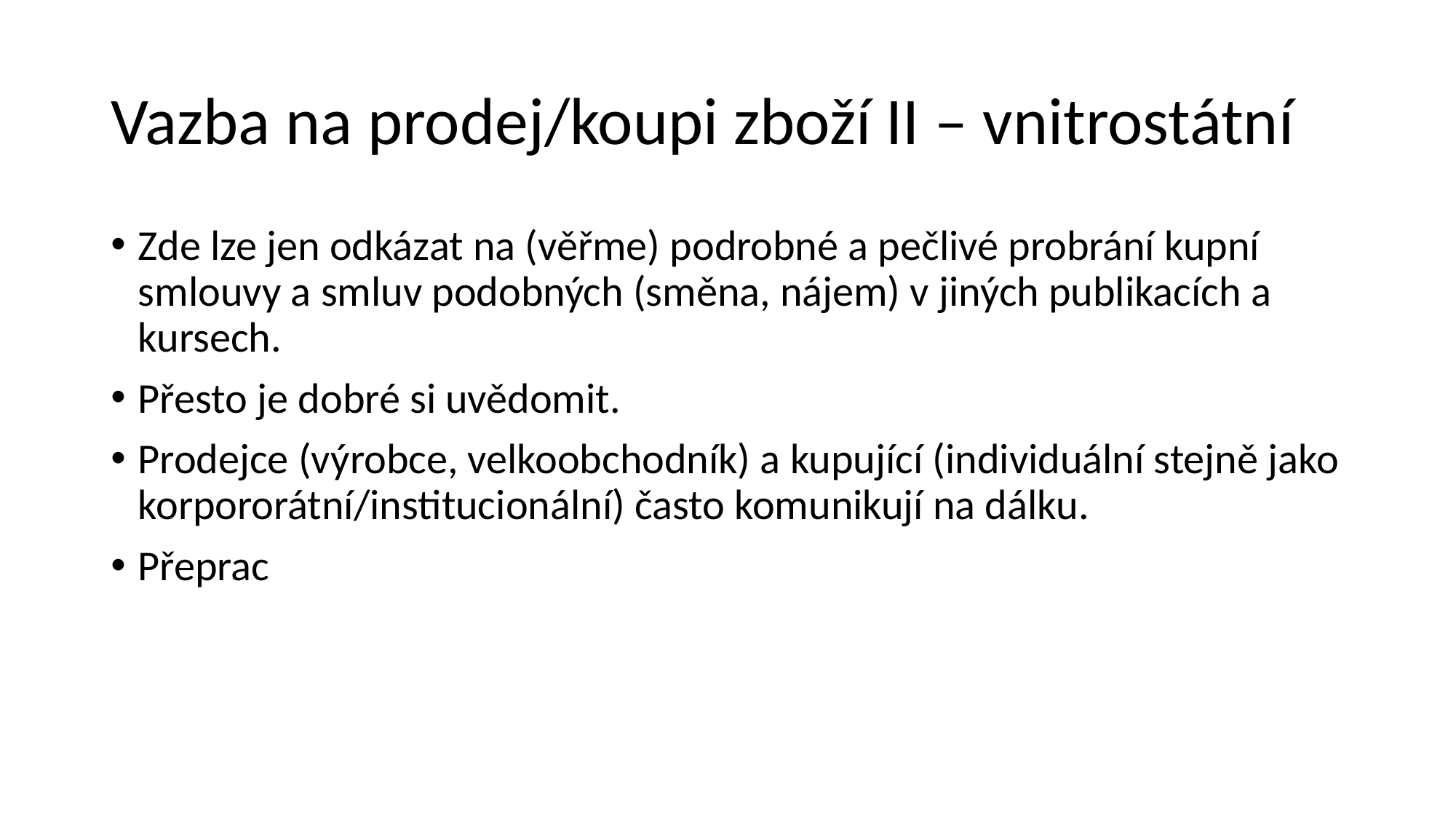

# Vazba na prodej/koupi zboží II – vnitrostátní
Zde lze jen odkázat na (věřme) podrobné a pečlivé probrání kupní smlouvy a smluv podobných (směna, nájem) v jiných publikacích a kursech.
Přesto je dobré si uvědomit.
Prodejce (výrobce, velkoobchodník) a kupující (individuální stejně jako korpororátní/institucionální) často komunikují na dálku.
Přeprac